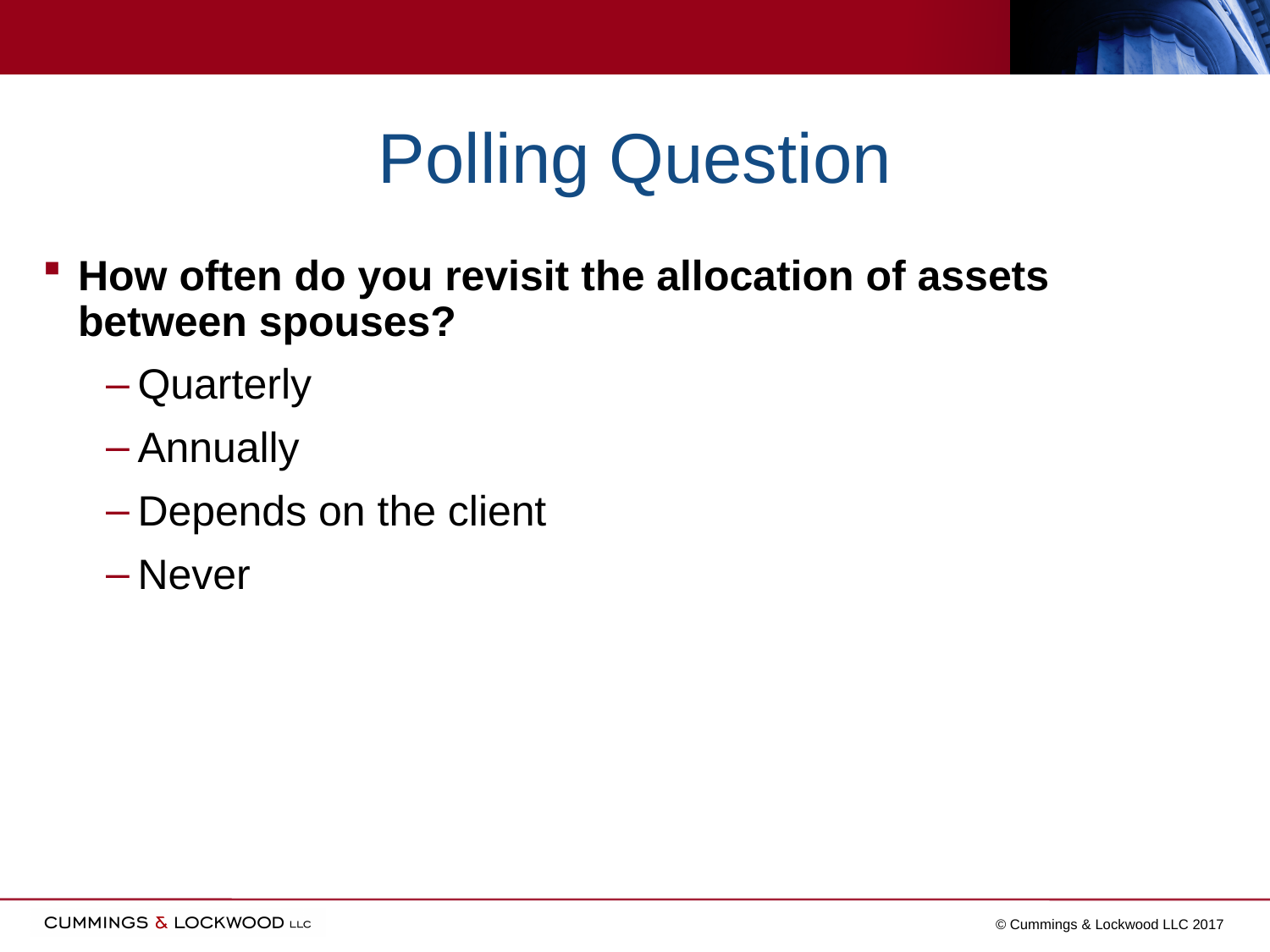

# Polling Question
How often do you revisit the allocation of assets between spouses?
Quarterly
Annually
Depends on the client
Never